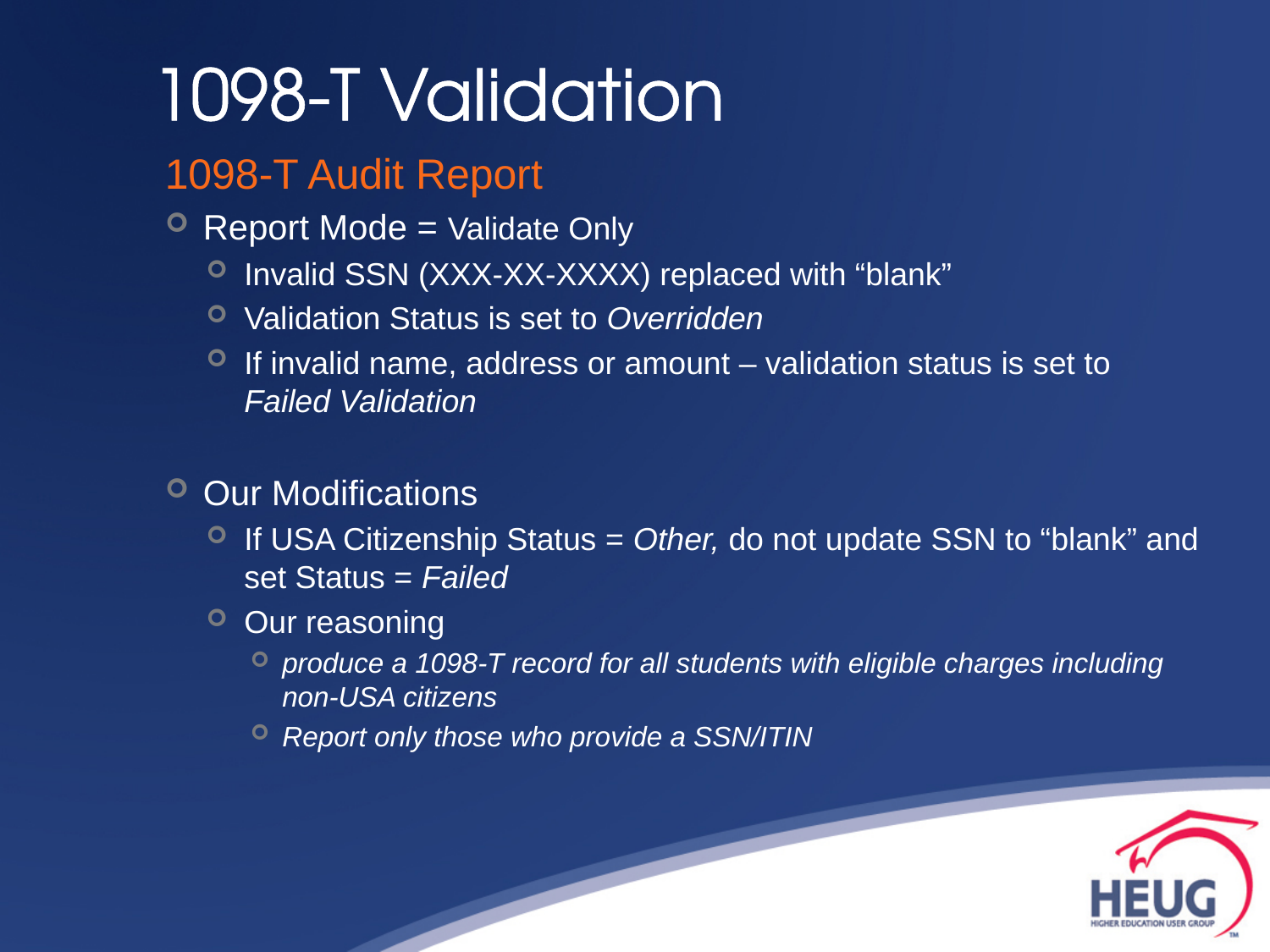

# 1098-T Validation
1098-T Audit Report
Report Mode = Validate Only
Invalid SSN (XXX-XX-XXXX) replaced with “blank”
Validation Status is set to Overridden
If invalid name, address or amount – validation status is set to Failed Validation

Our Modifications
If USA Citizenship Status = Other, do not update SSN to “blank” and set Status = Failed
Our reasoning
produce a 1098-T record for all students with eligible charges including non-USA citizens
Report only those who provide a SSN/ITIN